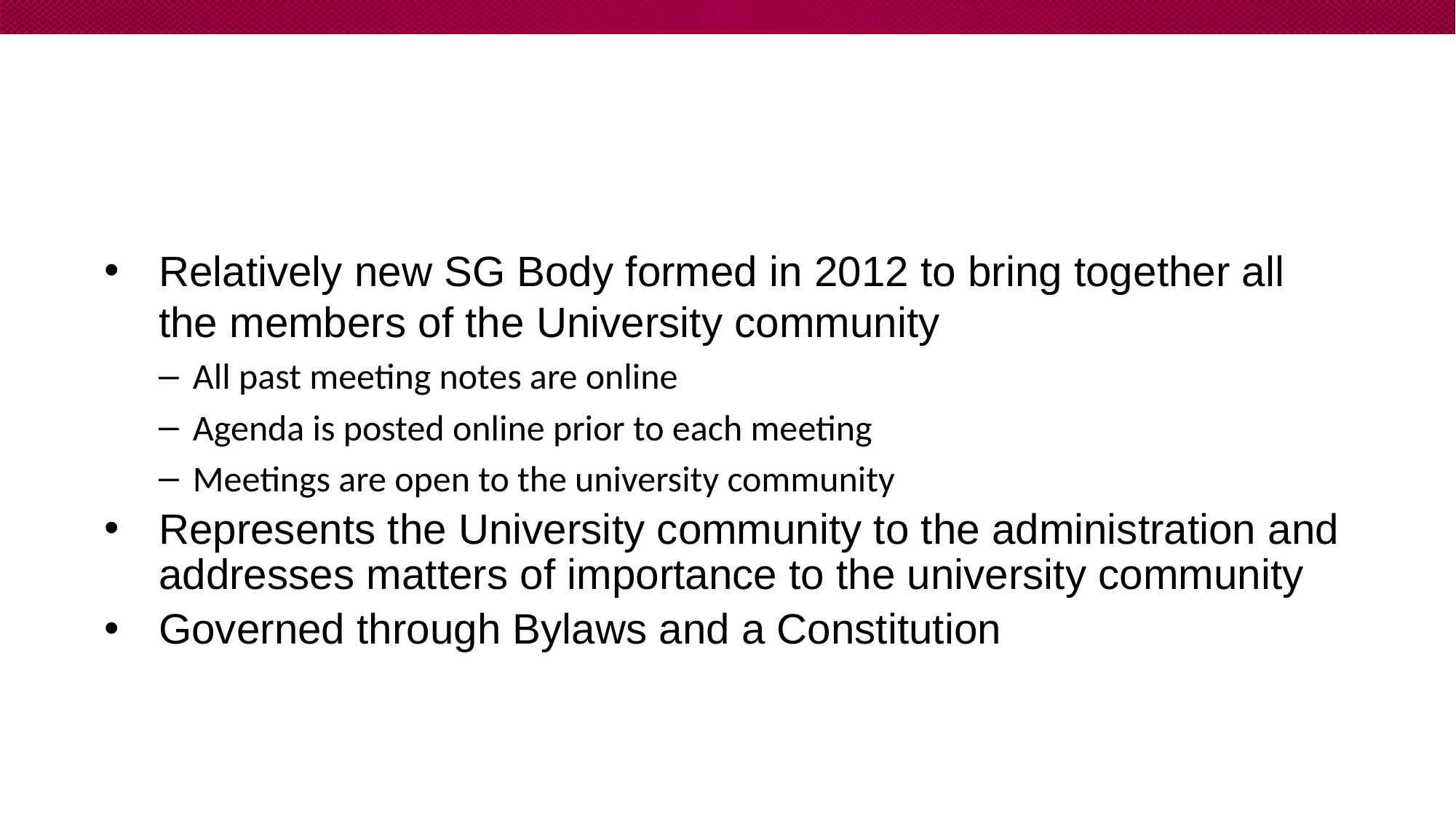

#
Relatively new SG Body formed in 2012 to bring together all the members of the University community
All past meeting notes are online
Agenda is posted online prior to each meeting
Meetings are open to the university community
Represents the University community to the administration and addresses matters of importance to the university community
Governed through Bylaws and a Constitution